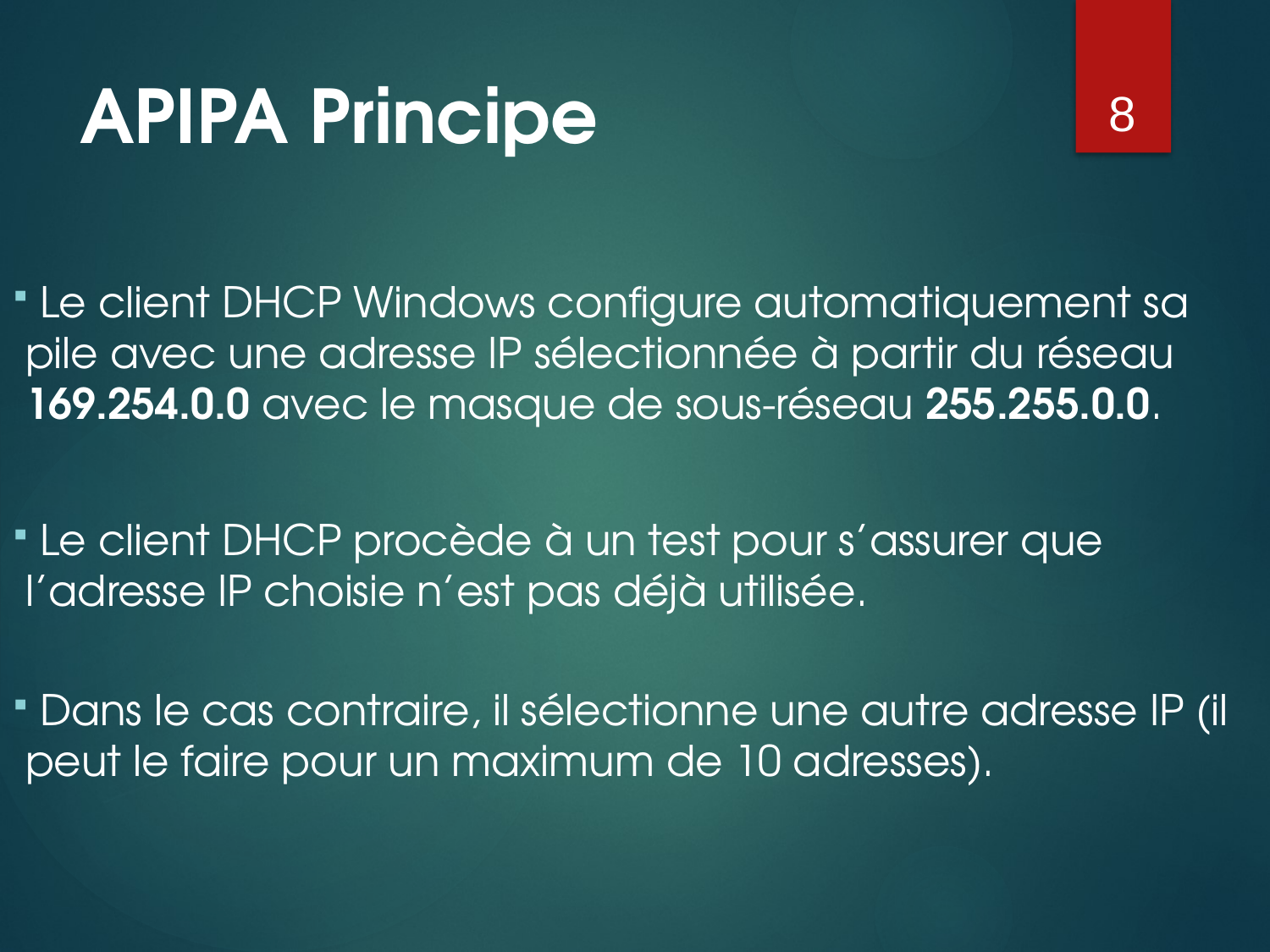

8
# APIPA Principe
 Le client DHCP Windows configure automatiquement sa pile avec une adresse IP sélectionnée à partir du réseau 169.254.0.0 avec le masque de sous-réseau 255.255.0.0.

 Le client DHCP procède à un test pour s’assurer que l’adresse IP choisie n’est pas déjà utilisée.
 Dans le cas contraire, il sélectionne une autre adresse IP (il peut le faire pour un maximum de 10 adresses).